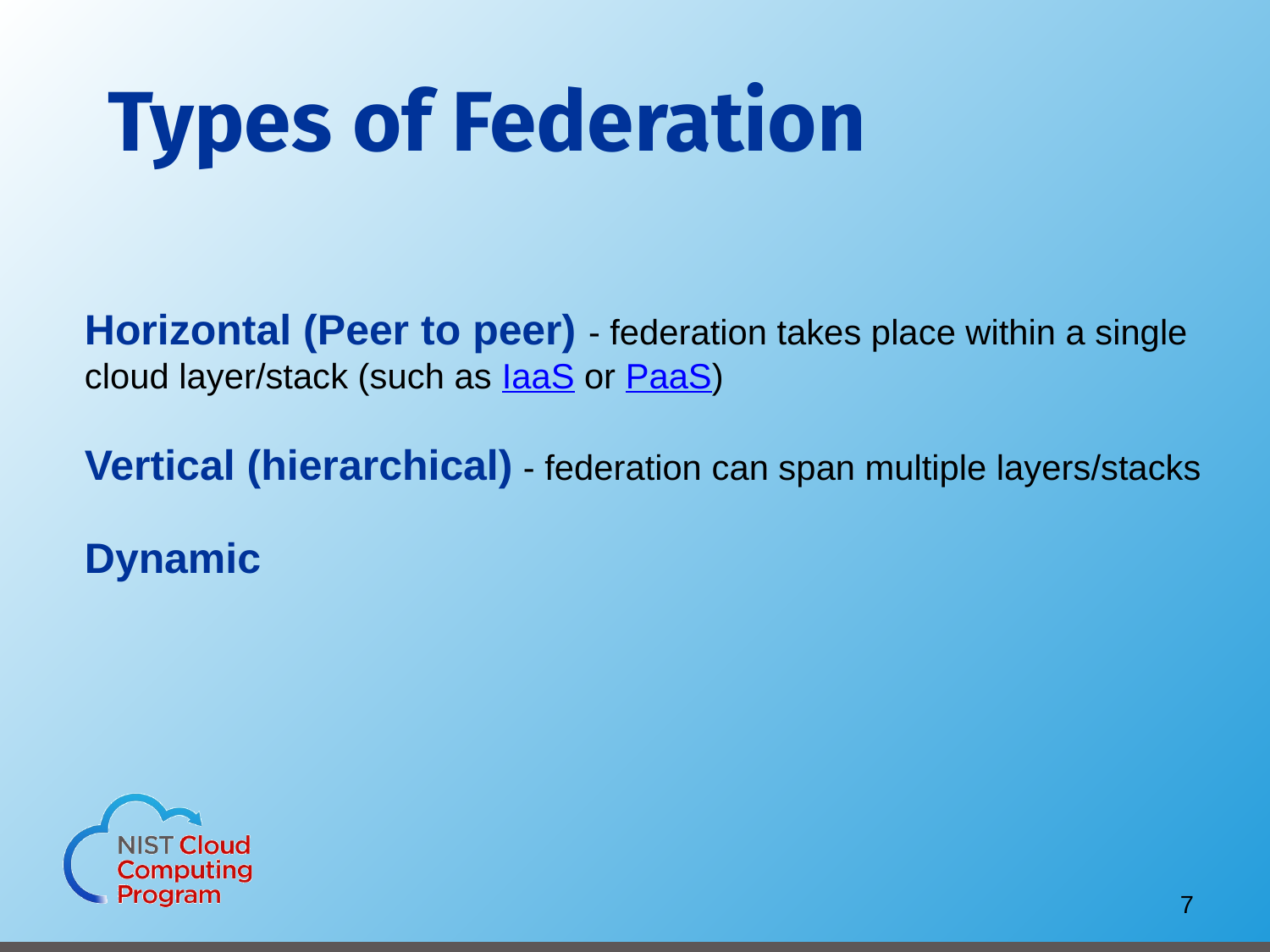

# Types of Federation
Horizontal (Peer to peer) - federation takes place within a single cloud layer/stack (such as IaaS or PaaS)

Vertical (hierarchical) - federation can span multiple layers/stacks

Dynamic
7